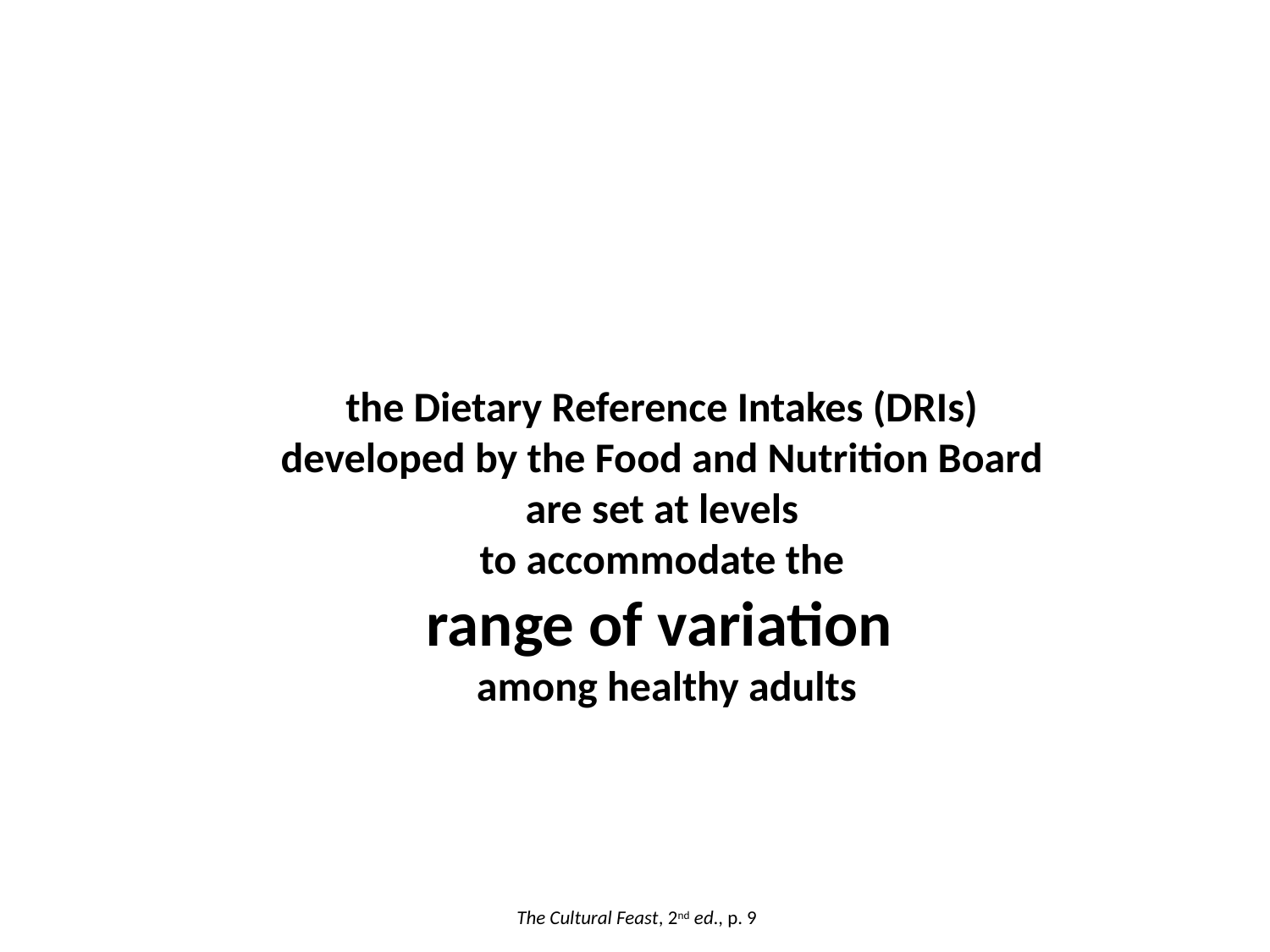

the Dietary Reference Intakes (DRIs)
developed by the Food and Nutrition Board
are set at levels
to accommodate the
range of variation
among healthy adults
The Cultural Feast, 2nd ed., p. 9